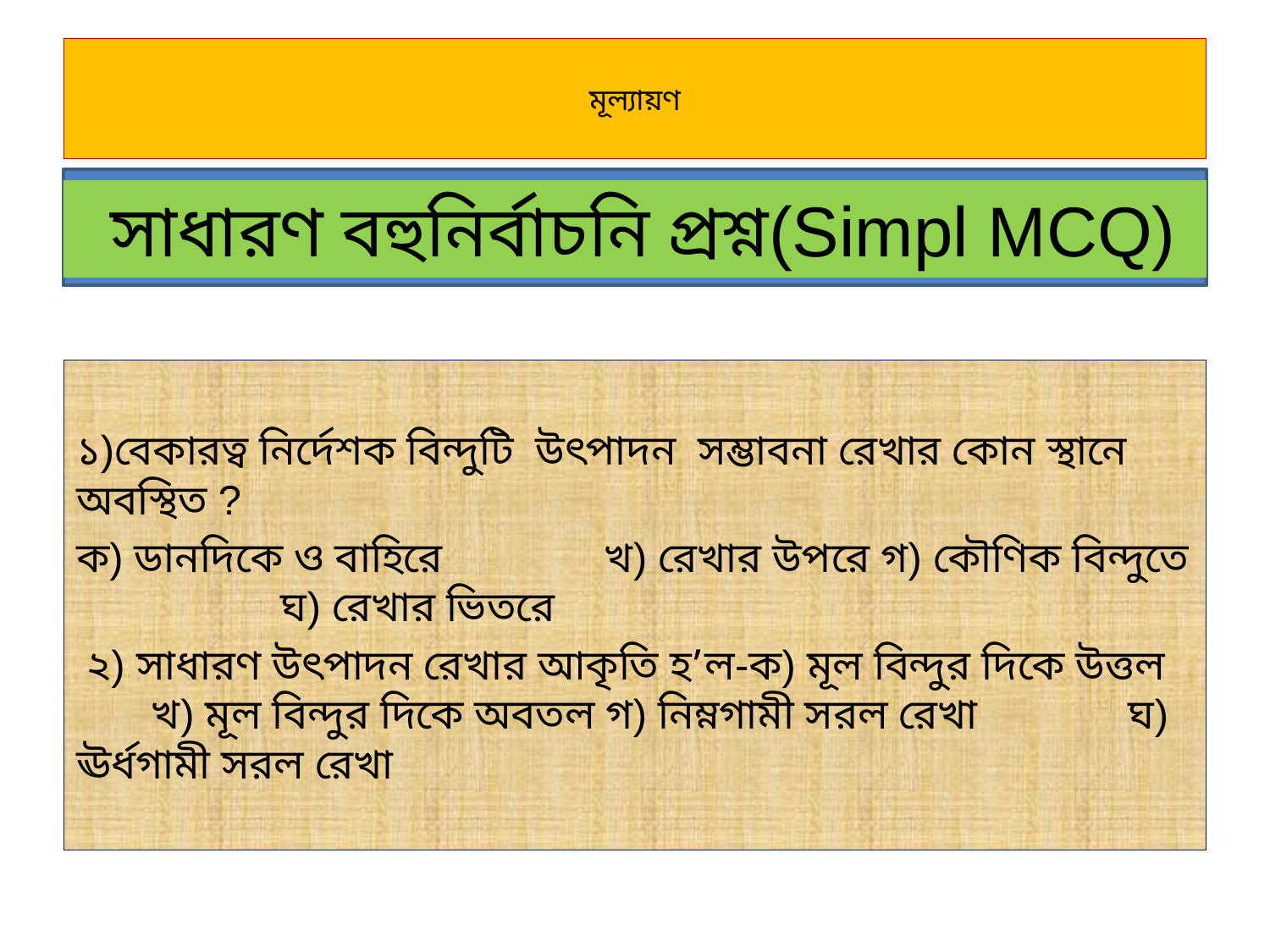

# মূল্যায়ণ

সাধারণ বহুনির্বাচনি প্রশ্ন(Simpl MCQ)

১)বেকারত্ব নির্দেশক বিন্দুটি  উৎপাদন  সম্ভাবনা রেখার কোন স্থানে    অবস্থিত ?
ক) ডানদিকে ও বাহিরে               খ) রেখার উপরে গ) কৌণিক বিন্দুতে                    ঘ) রেখার ভিতরে
 ২) সাধারণ উৎপাদন রেখার আকৃতি হ’ল-ক) মূল বিন্দুর দিকে উত্তল          খ) মূল বিন্দুর দিকে অবতল গ) নিম্নগামী সরল রেখা              ঘ) ঊর্ধগামী সরল রেখা